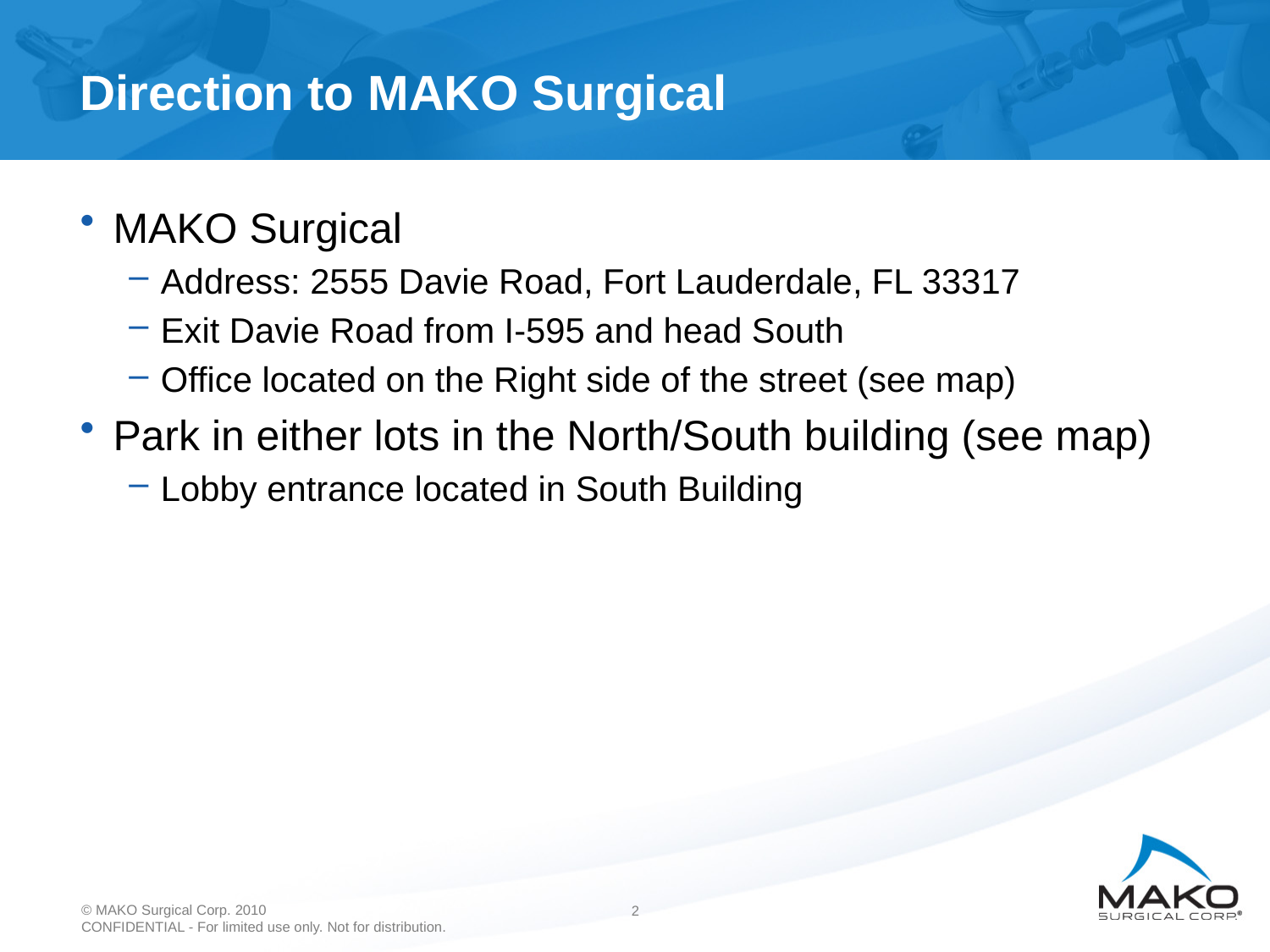

# Direction to MAKO Surgical
MAKO Surgical
Address: 2555 Davie Road, Fort Lauderdale, FL 33317
Exit Davie Road from I-595 and head South
Office located on the Right side of the street (see map)
Park in either lots in the North/South building (see map)
Lobby entrance located in South Building

© MAKO Surgical Corp. 2010                                    CONFIDENTIAL - For limited use only. Not for distribution.
2